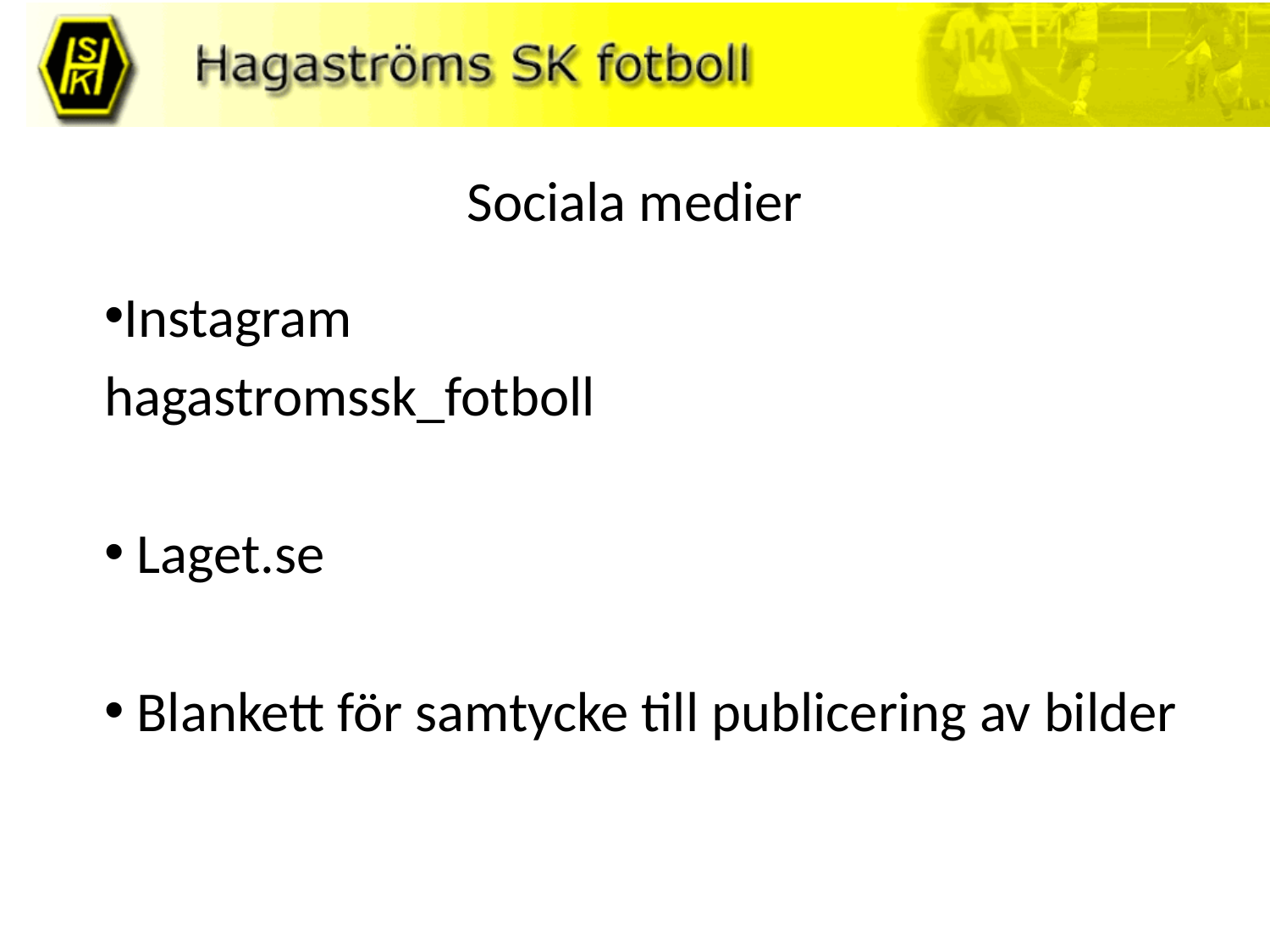

# Sociala medier
Instagram
hagastromssk_fotboll

 Laget.se

 Blankett för samtycke till publicering av bilder